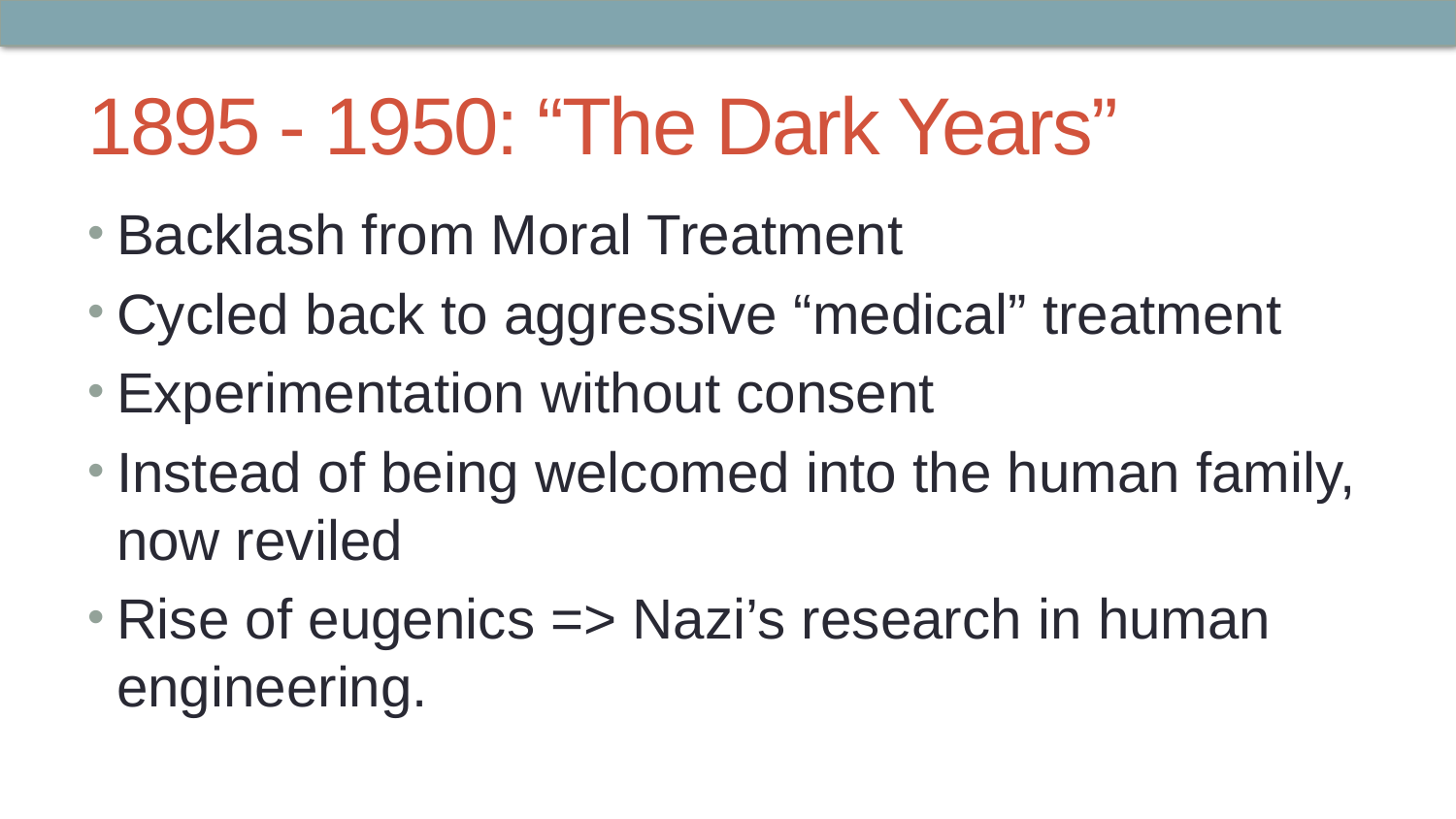

# 1895 - 1950: “The Dark Years”
Backlash from Moral Treatment
Cycled back to aggressive “medical” treatment
Experimentation without consent
Instead of being welcomed into the human family, now reviled
Rise of eugenics => Nazi’s research in human engineering.